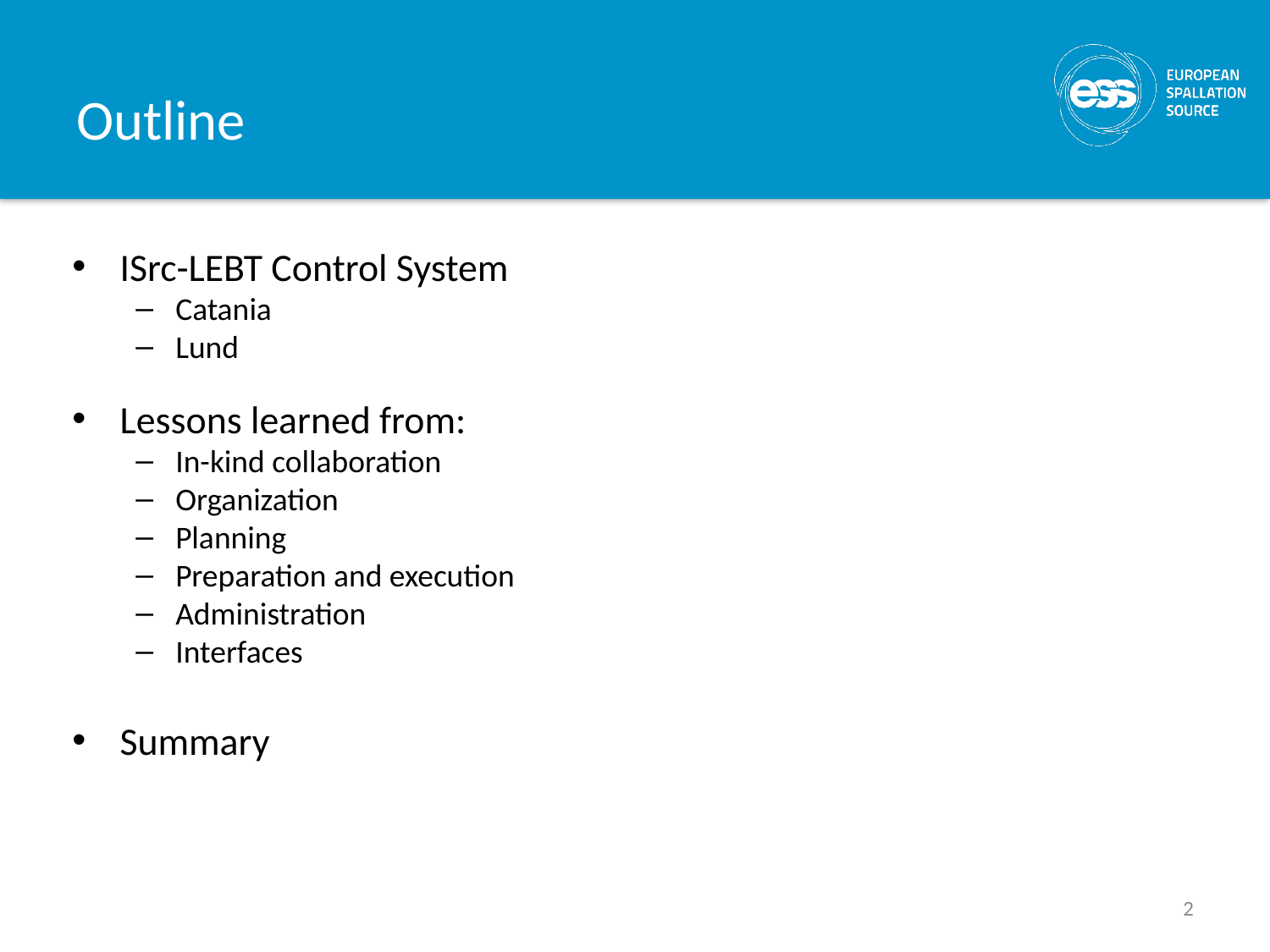

# Outline
ISrc-LEBT Control System
Catania
Lund

Lessons learned from:
In-kind collaboration
Organization
Planning
Preparation and execution
Administration
Interfaces

Summary

2